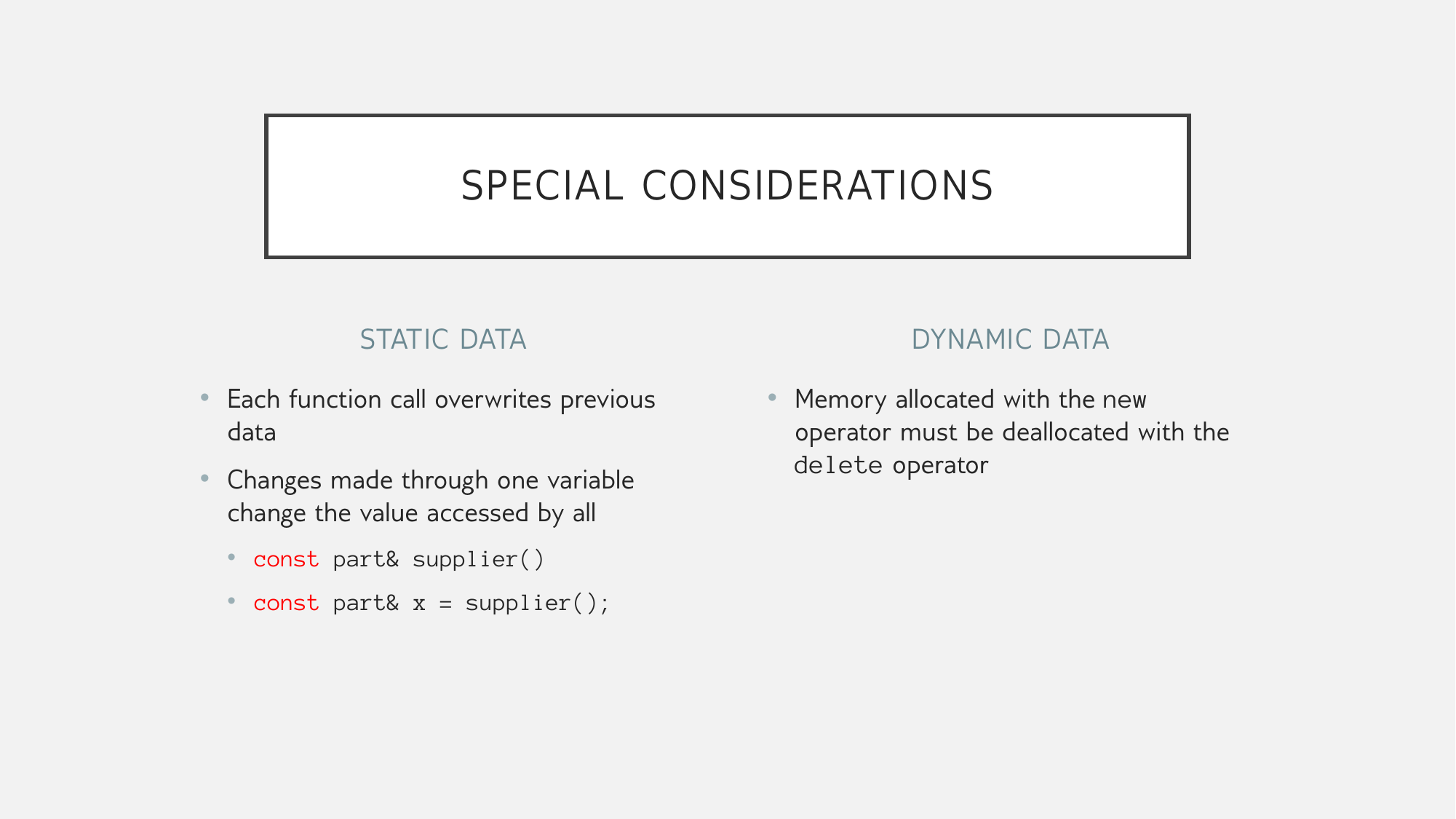

# Special Considerations
Static Data
Dynamic Data
Each function call overwrites previous data
Changes made through one variable change the value accessed by all
const part& supplier()
const part& x = supplier();
Memory allocated with the new operator must be deallocated with the delete operator